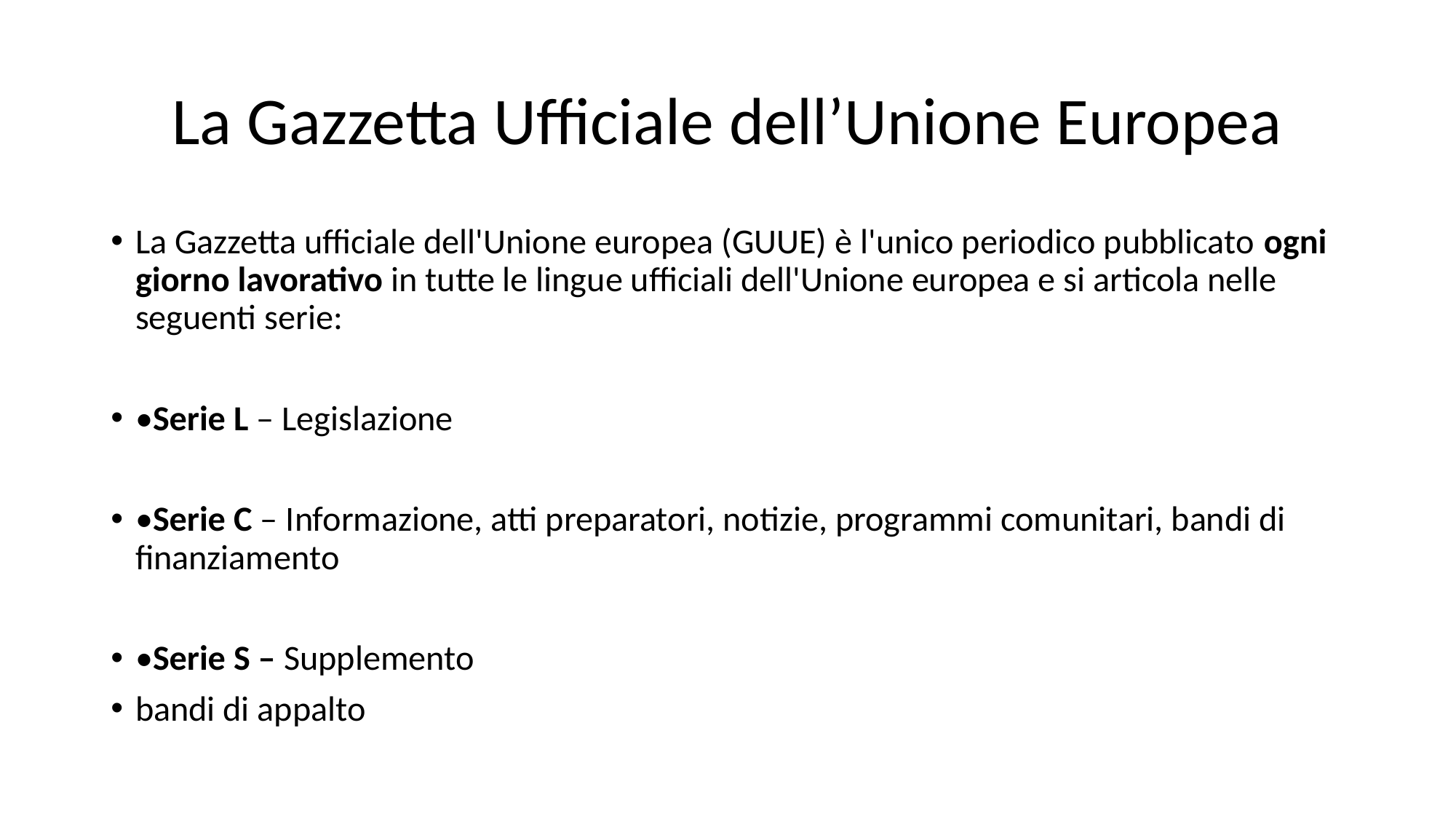

# La Gazzetta Ufficiale dell’Unione Europea
La Gazzetta ufficiale dell'Unione europea (GUUE) è l'unico periodico pubblicato ogni giorno lavorativo in tutte le lingue ufficiali dell'Unione europea e si articola nelle seguenti serie:

•Serie L – Legislazione

•Serie C – Informazione, atti preparatori, notizie, programmi comunitari, bandi di finanziamento

•Serie S – Supplemento
bandi di appalto